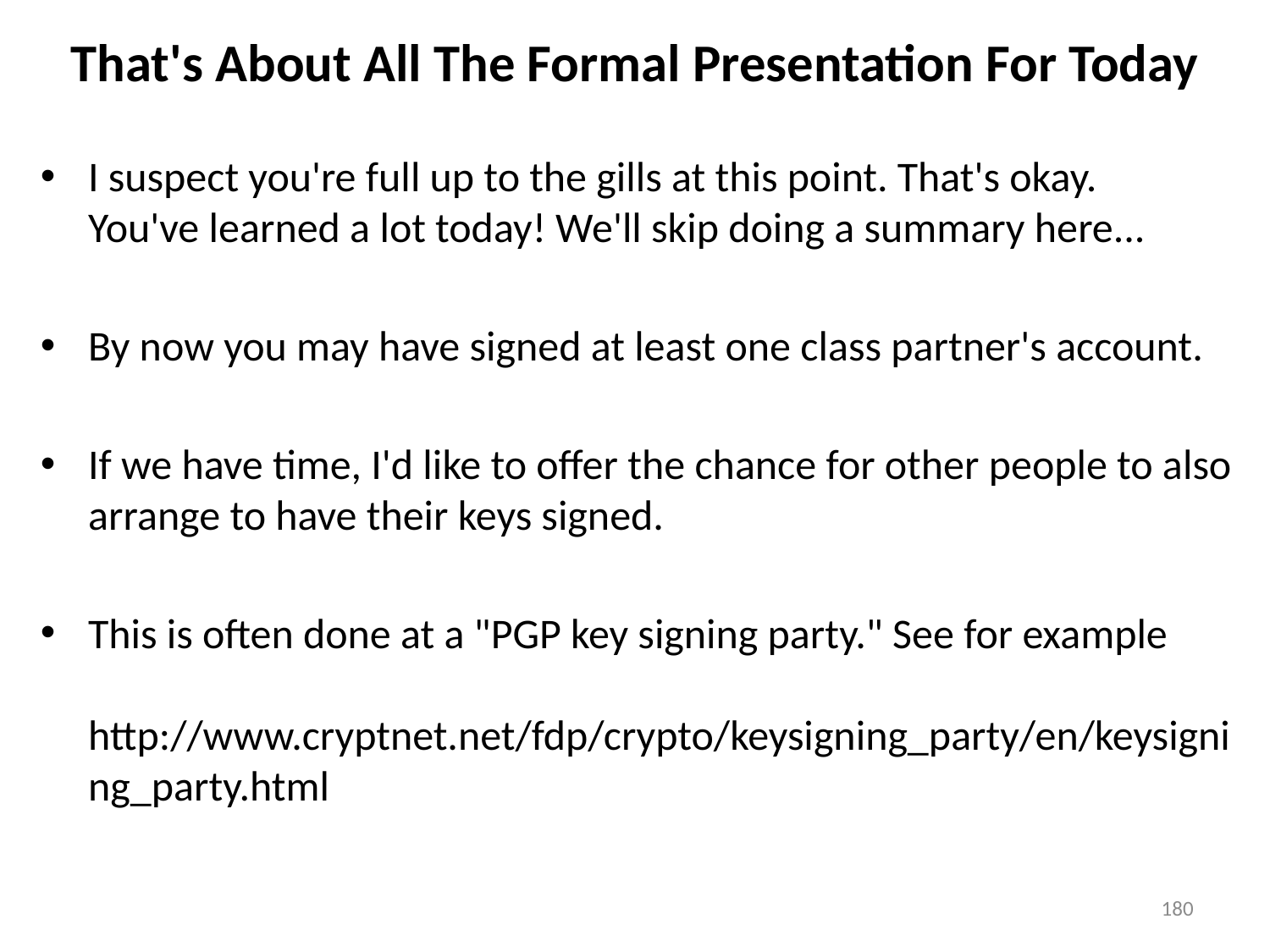

# That's About All The Formal Presentation For Today
I suspect you're full up to the gills at this point. That's okay.
You've learned a lot today! We'll skip doing a summary here...

By now you may have signed at least one class partner's account.

If we have time, I'd like to offer the chance for other people to also arrange to have their keys signed.

This is often done at a "PGP key signing party." See for example
http://www.cryptnet.net/fdp/crypto/keysigning_party/en/keysigning_party.html
180